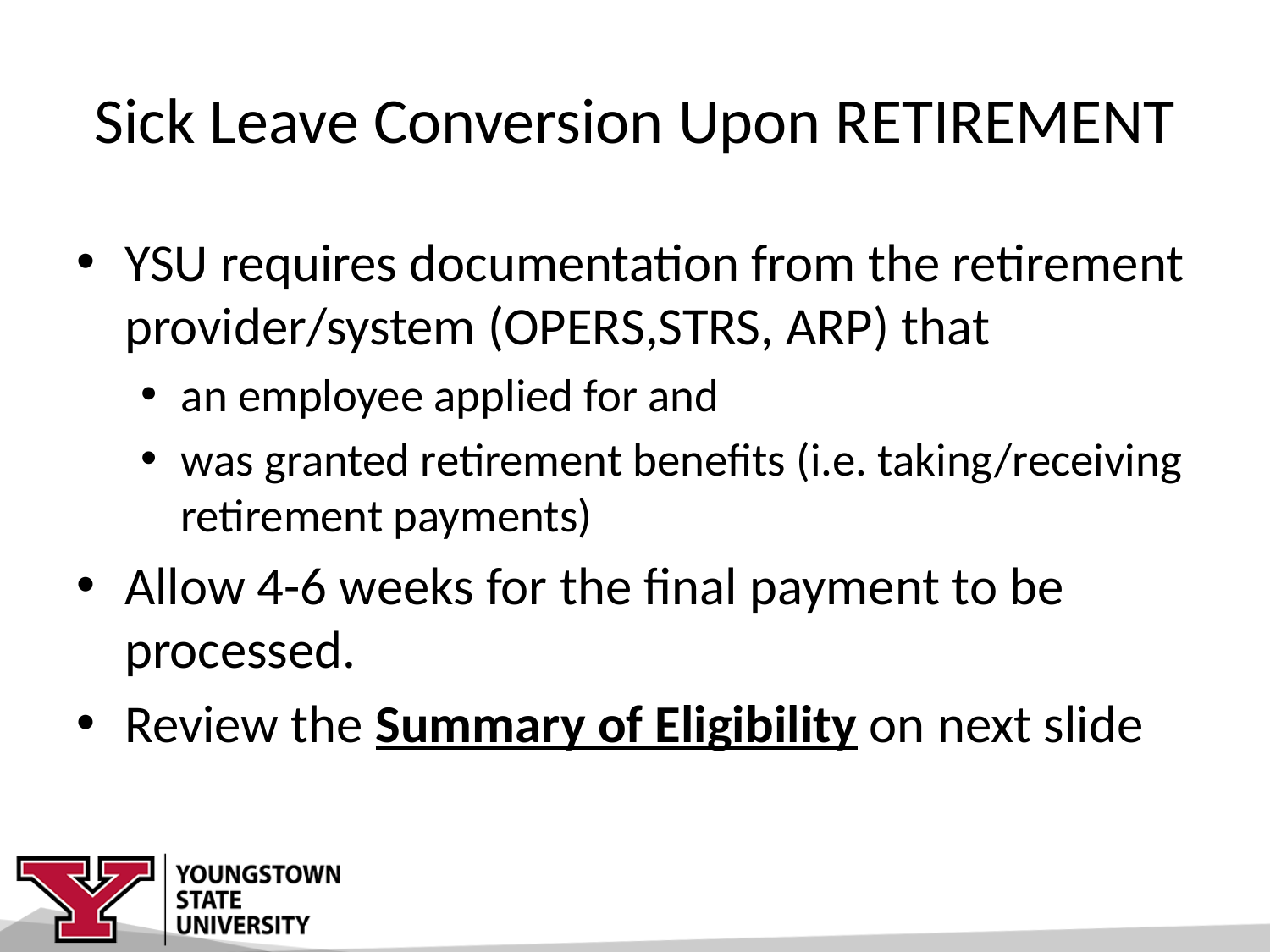

# Sick Leave Conversion Upon RETIREMENT
YSU requires documentation from the retirement provider/system (OPERS,STRS, ARP) that
an employee applied for and
was granted retirement benefits (i.e. taking/receiving retirement payments)
Allow 4-6 weeks for the final payment to be processed.
Review the Summary of Eligibility on next slide